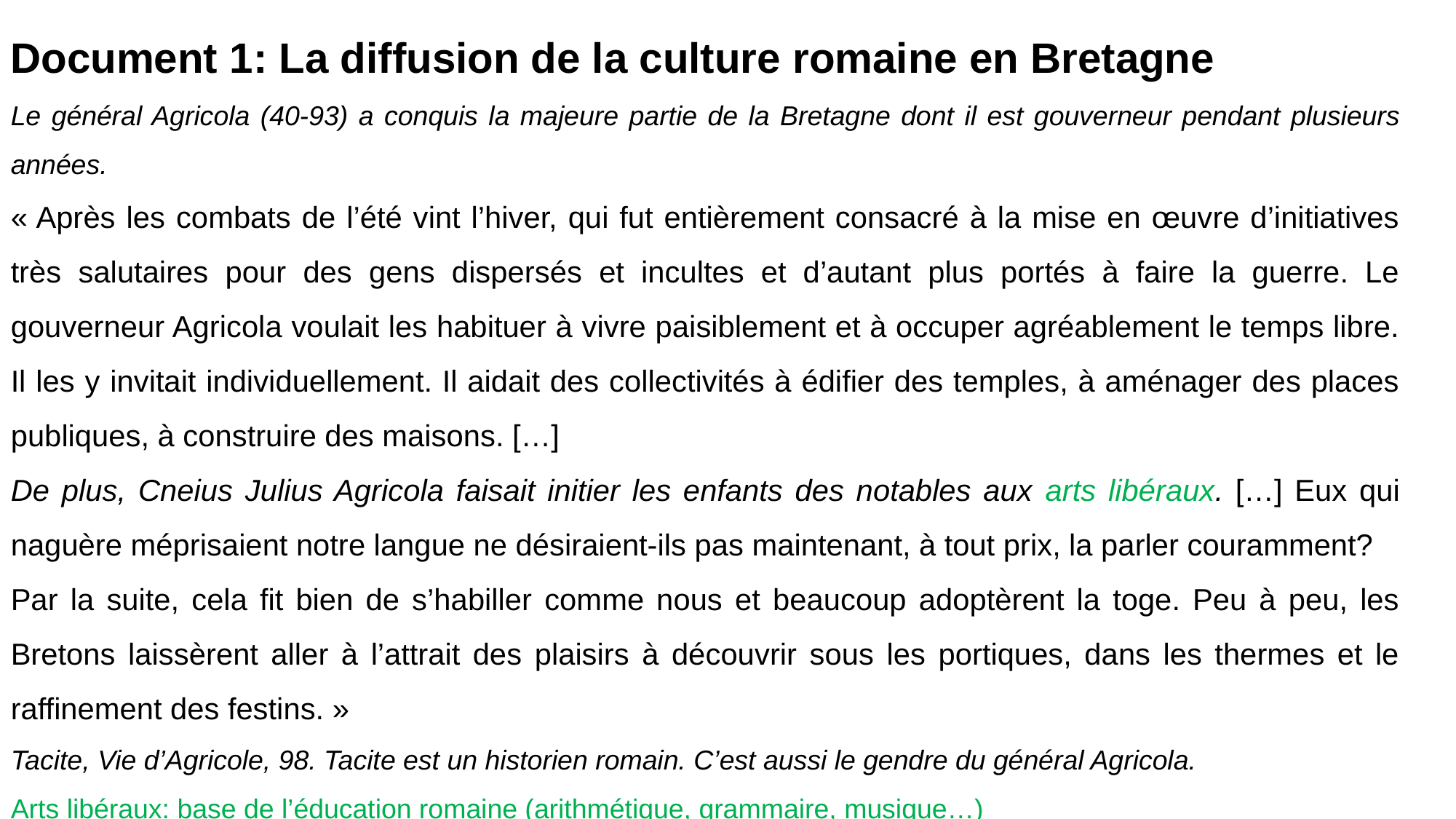

Document 1: La diffusion de la culture romaine en Bretagne
Le général Agricola (40-93) a conquis la majeure partie de la Bretagne dont il est gouverneur pendant plusieurs années.
« Après les combats de l’été vint l’hiver, qui fut entièrement consacré à la mise en œuvre d’initiatives très salutaires pour des gens dispersés et incultes et d’autant plus portés à faire la guerre. Le gouverneur Agricola voulait les habituer à vivre paisiblement et à occuper agréablement le temps libre. Il les y invitait individuellement. Il aidait des collectivités à édifier des temples, à aménager des places publiques, à construire des maisons. […]
De plus, Cneius Julius Agricola faisait initier les enfants des notables aux arts libéraux. […] Eux qui naguère méprisaient notre langue ne désiraient-ils pas maintenant, à tout prix, la parler couramment?
Par la suite, cela fit bien de s’habiller comme nous et beaucoup adoptèrent la toge. Peu à peu, les Bretons laissèrent aller à l’attrait des plaisirs à découvrir sous les portiques, dans les thermes et le raffinement des festins. »
Tacite, Vie d’Agricole, 98. Tacite est un historien romain. C’est aussi le gendre du général Agricola.
Arts libéraux: base de l’éducation romaine (arithmétique, grammaire, musique…)